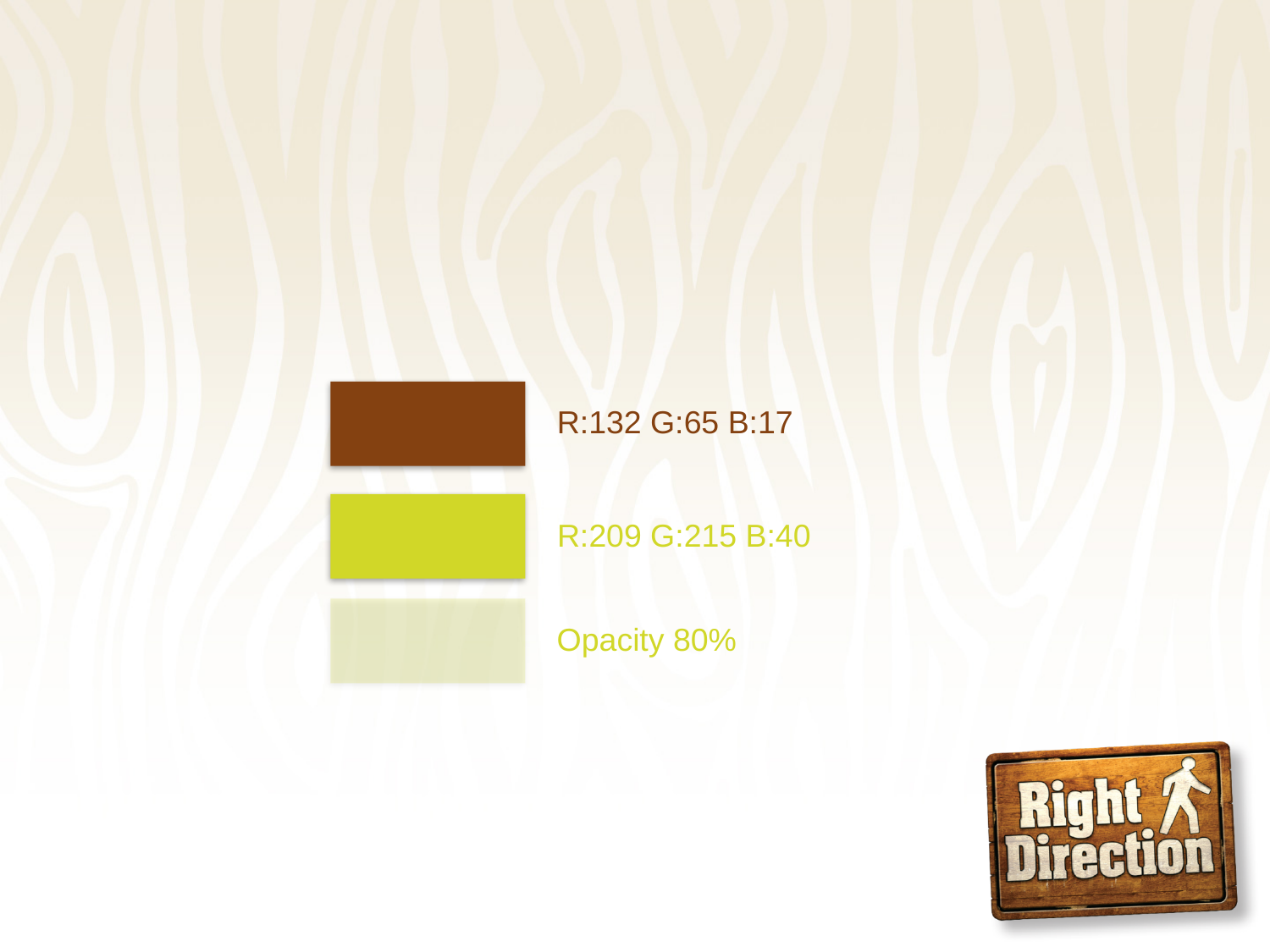

#

R:132 G:65 B:17

R:209 G:215 B:40

Opacity 80%